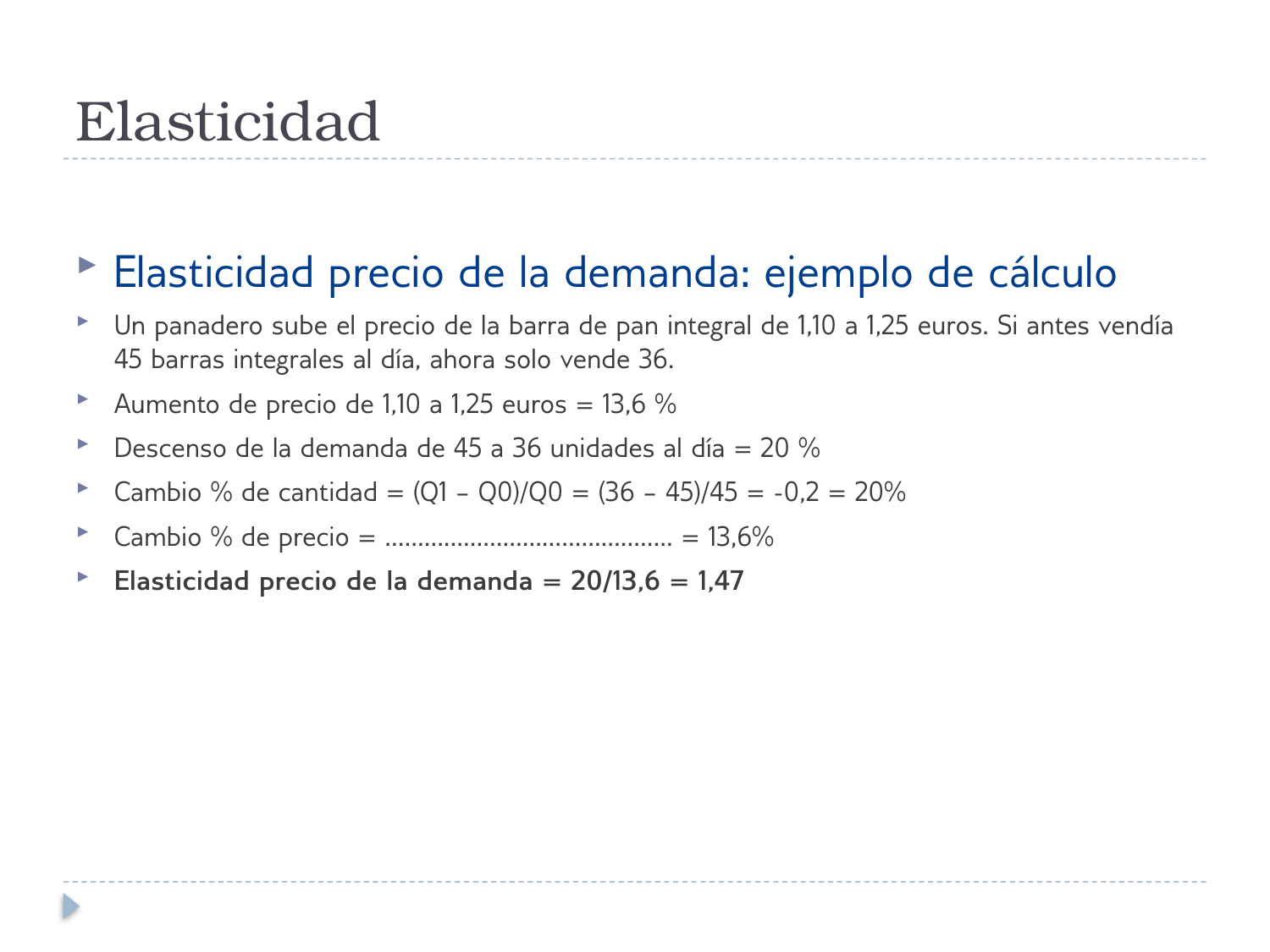

# Elasticidad

Elasticidad precio de la demanda: ejemplo de cálculo
Un panadero sube el precio de la barra de pan integral de 1,10 a 1,25 euros. Si antes vendía 45 barras integrales al día, ahora solo vende 36.
Aumento de precio de 1,10 a 1,25 euros = 13,6 %
Descenso de la demanda de 45 a 36 unidades al día = 20 %
Cambio % de cantidad = (Q1 – Q0)/Q0 = (36 – 45)/45 = -0,2 = 20%
Cambio % de precio = …………………………………….. = 13,6%
Elasticidad precio de la demanda = 20/13,6 = 1,47